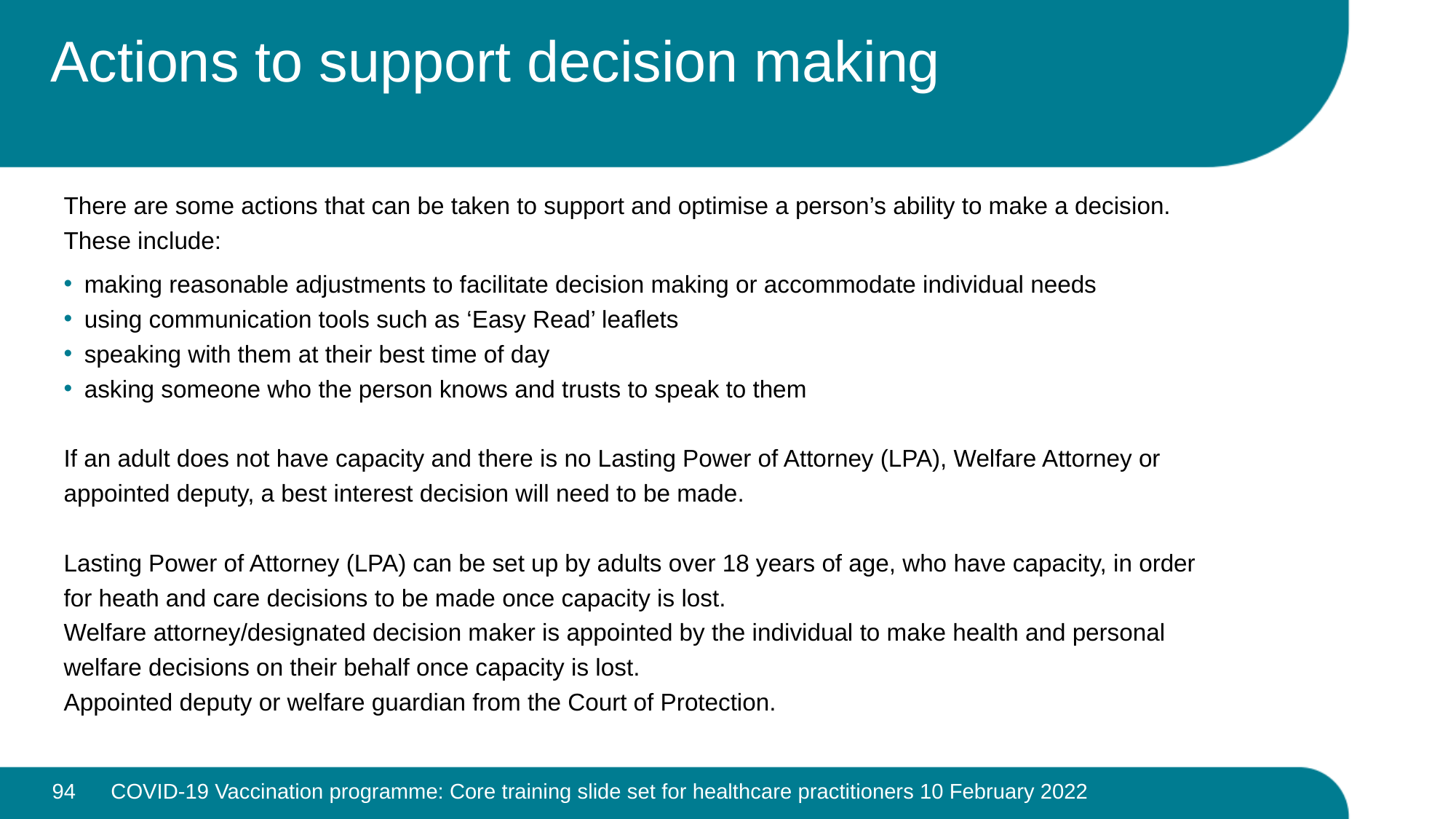

# Actions to support decision making
There are some actions that can be taken to support and optimise a person’s ability to make a decision. These include:
making reasonable adjustments to facilitate decision making or accommodate individual needs
using communication tools such as ‘Easy Read’ leaflets
speaking with them at their best time of day
asking someone who the person knows and trusts to speak to them

If an adult does not have capacity and there is no Lasting Power of Attorney (LPA), Welfare Attorney or appointed deputy, a best interest decision will need to be made.

Lasting Power of Attorney (LPA) can be set up by adults over 18 years of age, who have capacity, in order for heath and care decisions to be made once capacity is lost.
Welfare attorney/designated decision maker is appointed by the individual to make health and personal welfare decisions on their behalf once capacity is lost.
Appointed deputy or welfare guardian from the Court of Protection.
94
COVID-19 Vaccination programme: Core training slide set for healthcare practitioners 10 February 2022